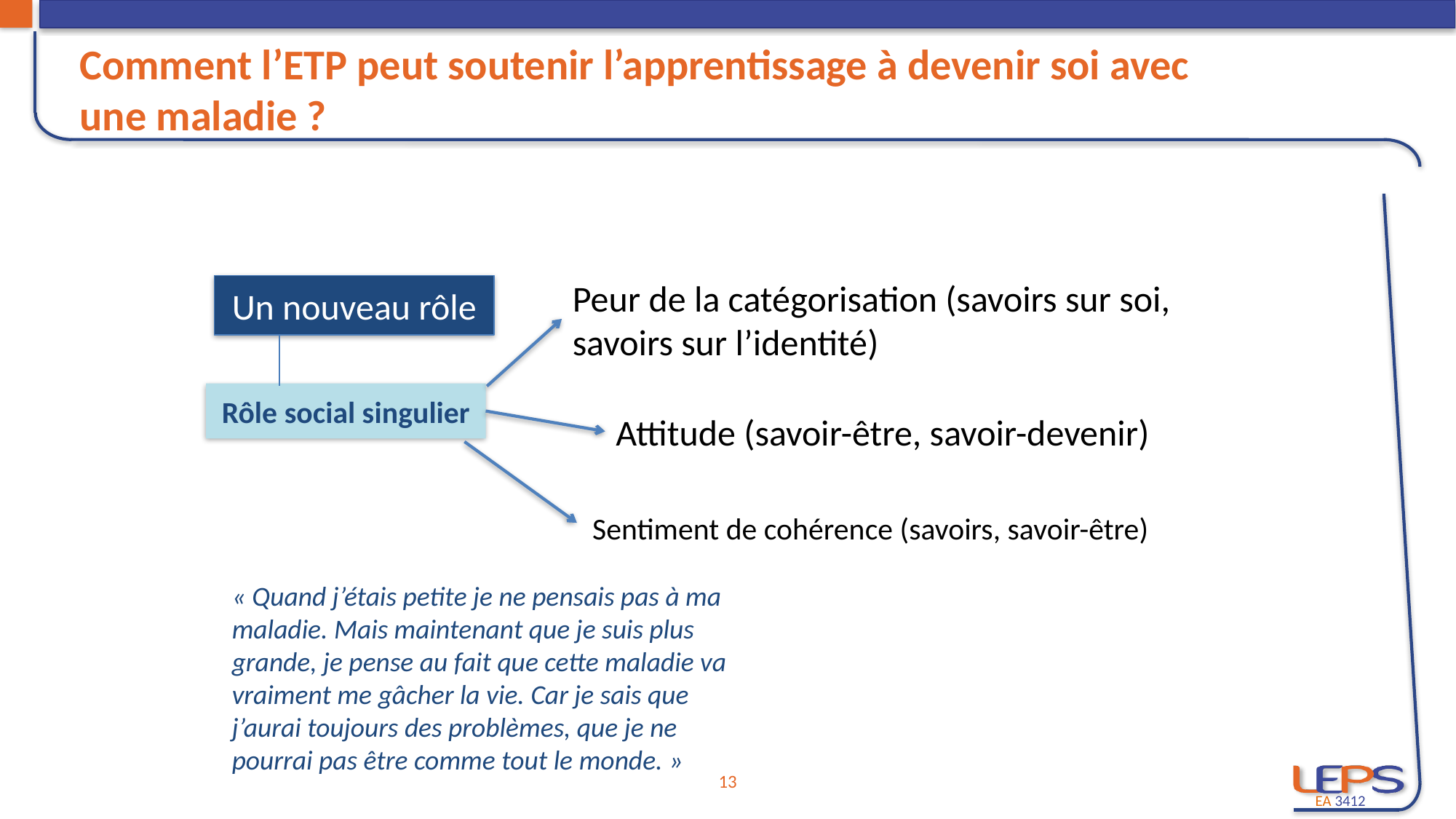

# Comment l’ETP peut soutenir l’apprentissage à devenir soi avec une maladie ?
Peur de la catégorisation (savoirs sur soi, savoirs sur l’identité)
Un nouveau rôle
Rôle social singulier
Attitude (savoir-être, savoir-devenir)
Sentiment de cohérence (savoirs, savoir-être)
« Quand j’étais petite je ne pensais pas à ma maladie. Mais maintenant que je suis plus grande, je pense au fait que cette maladie va vraiment me gâcher la vie. Car je sais que j’aurai toujours des problèmes, que je ne pourrai pas être comme tout le monde. »
13